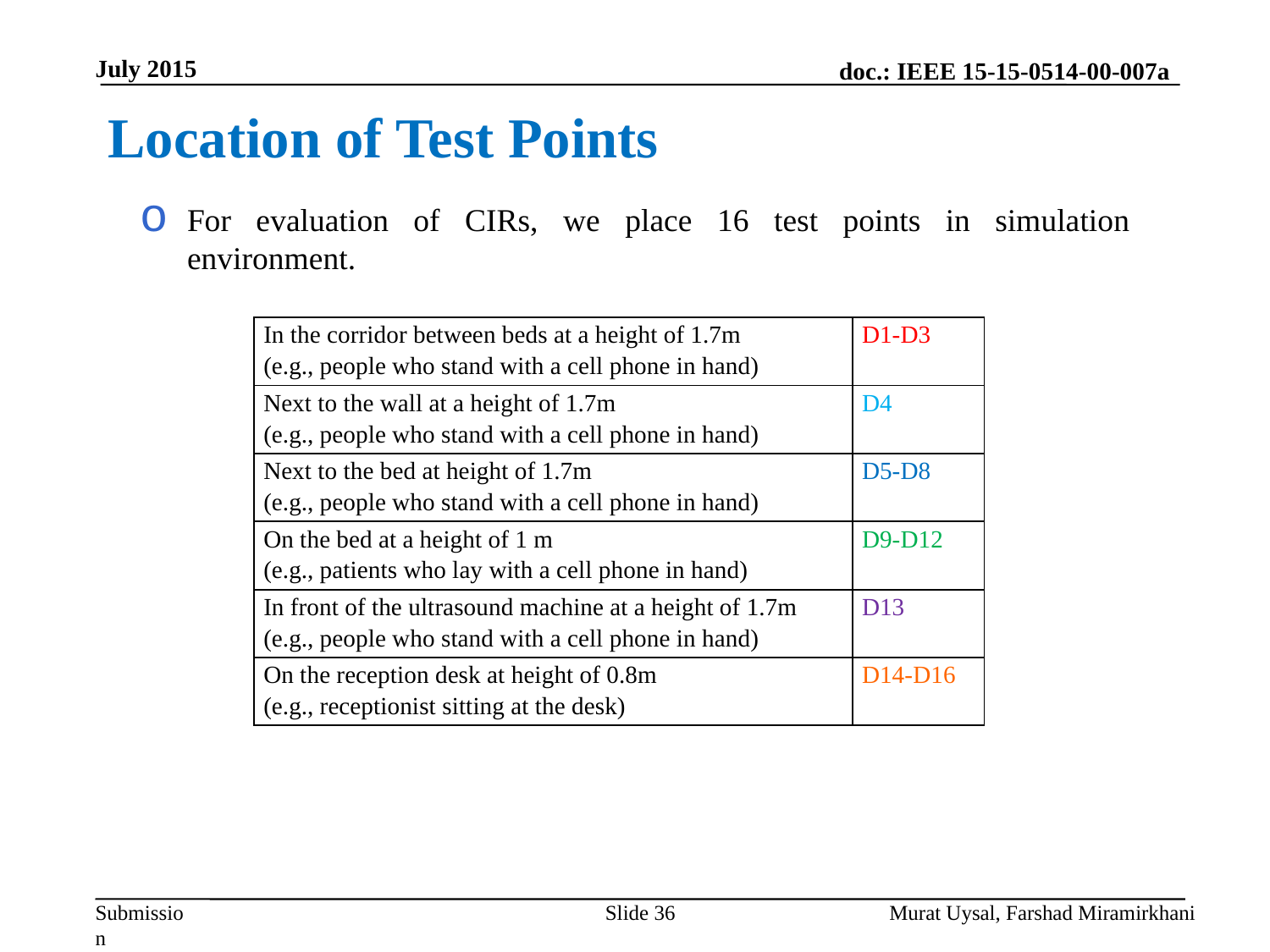

July 2015
Location of Test Points
For evaluation of CIRs, we place 16 test points in simulation environment.
| In the corridor between beds at a height of 1.7m (e.g., people who stand with a cell phone in hand) | D1-D3 |
| --- | --- |
| Next to the wall at a height of 1.7m (e.g., people who stand with a cell phone in hand) | D4 |
| Next to the bed at height of 1.7m (e.g., people who stand with a cell phone in hand) | D5-D8 |
| On the bed at a height of 1 m (e.g., patients who lay with a cell phone in hand) | D9-D12 |
| In front of the ultrasound machine at a height of 1.7m (e.g., people who stand with a cell phone in hand) | D13 |
| On the reception desk at height of 0.8m (e.g., receptionist sitting at the desk) | D14-D16 |
Slide 36
Murat Uysal, Farshad Miramirkhani